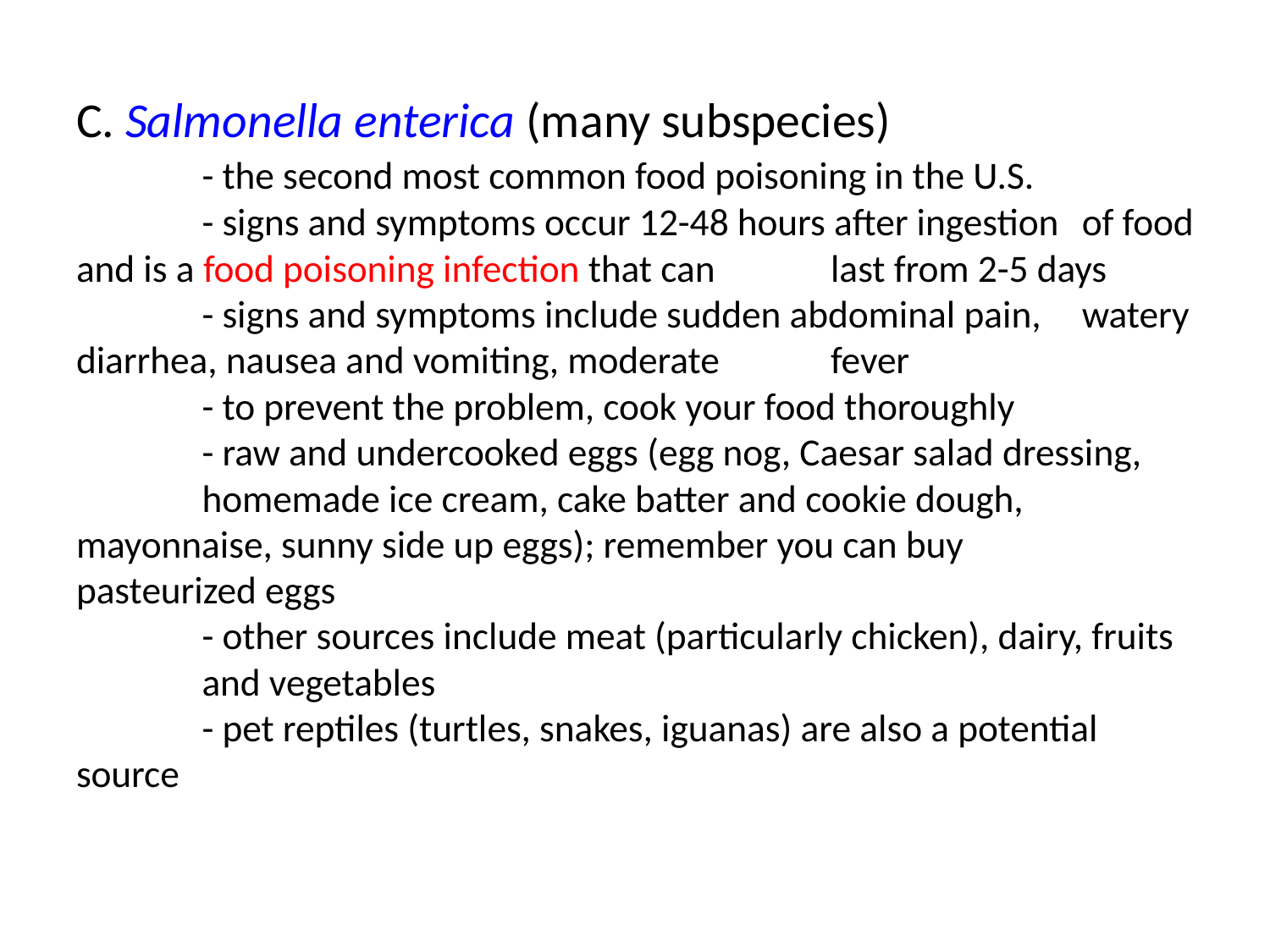

# C. Salmonella enterica (many subspecies) - the second most common food poisoning in the U.S. - signs and symptoms occur 12-48 hours after ingestion 		of food and is a food poisoning infection that can 			last from 2-5 days - signs and symptoms include sudden abdominal pain, 			watery diarrhea, nausea and vomiting, moderate 			fever - to prevent the problem, cook your food thoroughly - raw and undercooked eggs (egg nog, Caesar salad dressing, 			homemade ice cream, cake batter and cookie dough, 		mayonnaise, sunny side up eggs); remember you can buy 		pasteurized eggs - other sources include meat (particularly chicken), dairy, fruits 		and vegetables - pet reptiles (turtles, snakes, iguanas) are also a potential source